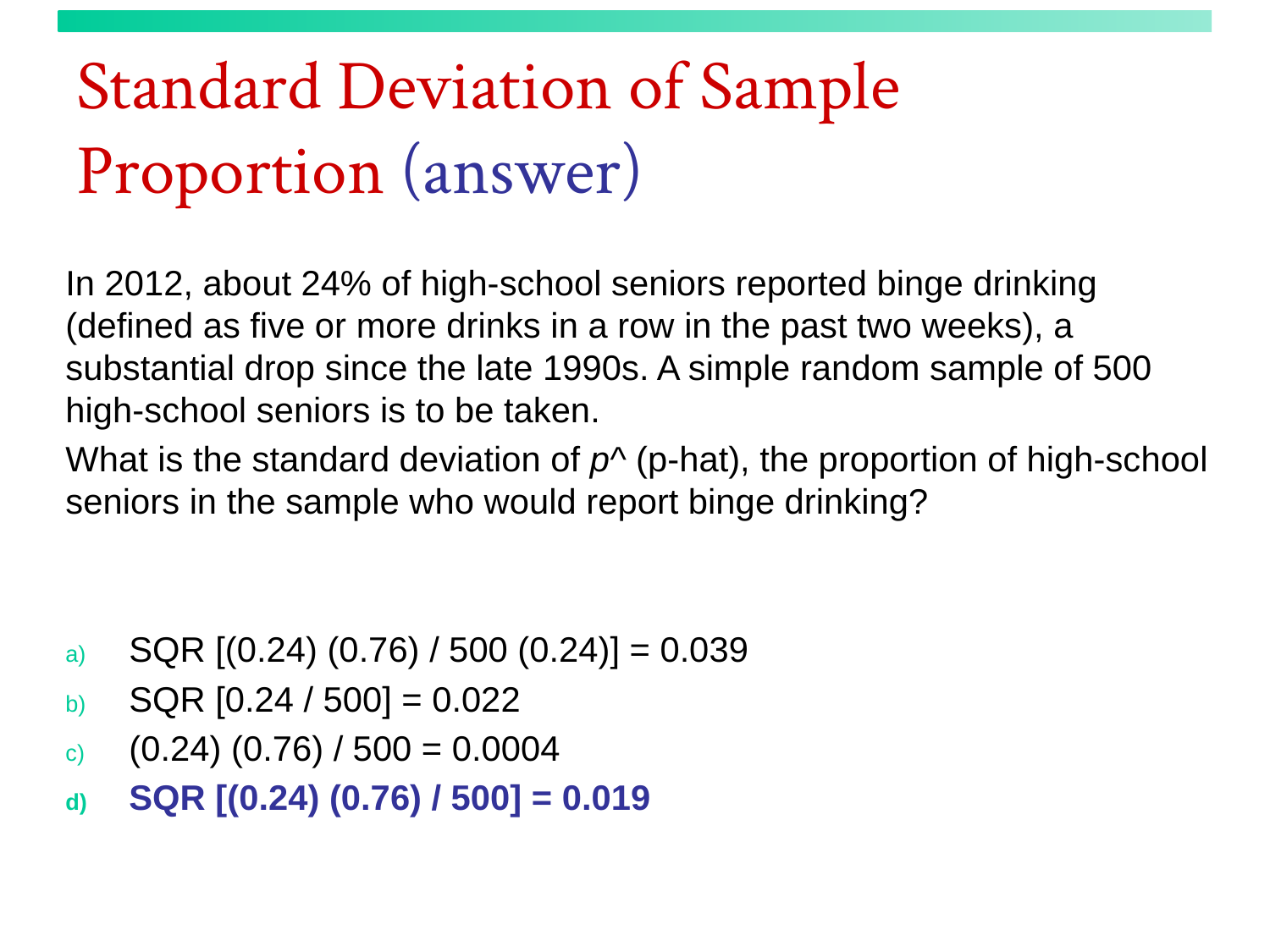

# Standard Deviation of Sample Proportion (answer)
In 2012, about 24% of high-school seniors reported binge drinking (defined as five or more drinks in a row in the past two weeks), a substantial drop since the late 1990s. A simple random sample of 500 high-school seniors is to be taken.
What is the standard deviation of p^ (p-hat), the proportion of high-school seniors in the sample who would report binge drinking?

SQR [(0.24) (0.76) / 500 (0.24)] = 0.039
SQR [0.24 / 500] = 0.022
(0.24) (0.76) / 500 = 0.0004
SQR [(0.24) (0.76) / 500] = 0.019